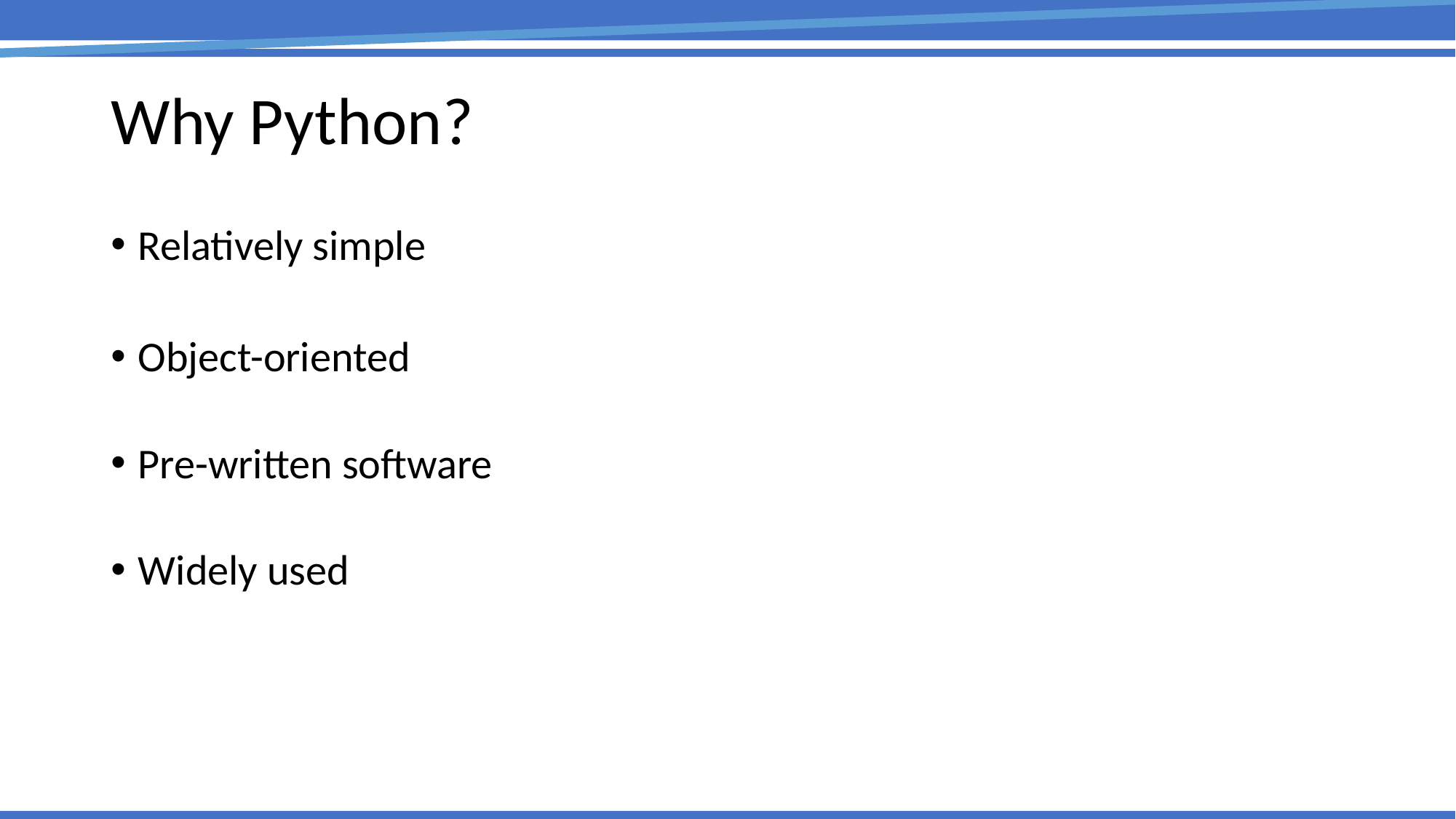

# Why Python?
Relatively simple
Object-oriented
Pre-written software
Widely used